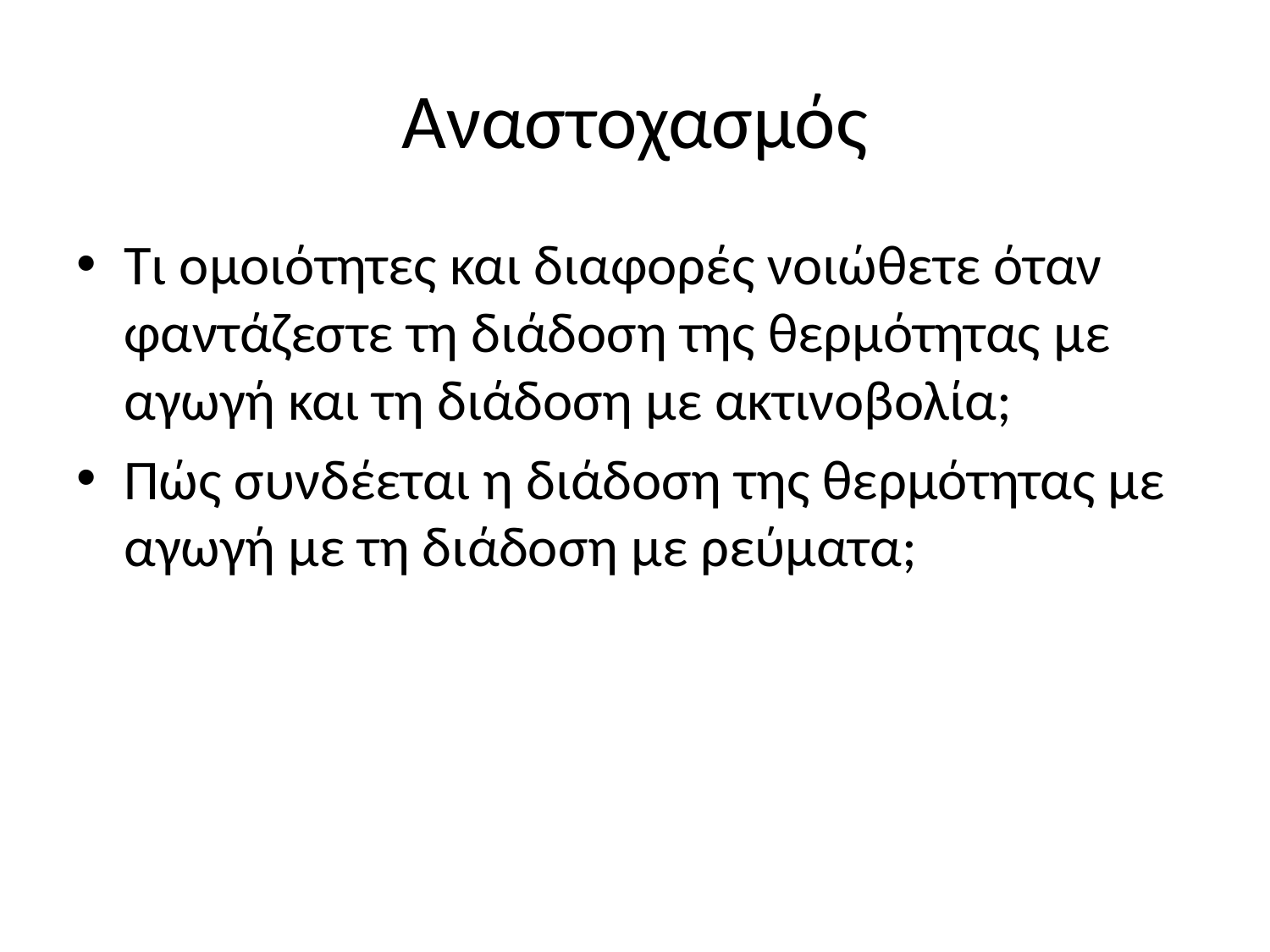

# Αναστοχασμός
Τι ομοιότητες και διαφορές νοιώθετε όταν φαντάζεστε τη διάδοση της θερμότητας με αγωγή και τη διάδοση με ακτινοβολία;
Πώς συνδέεται η διάδοση της θερμότητας με αγωγή με τη διάδοση με ρεύματα;